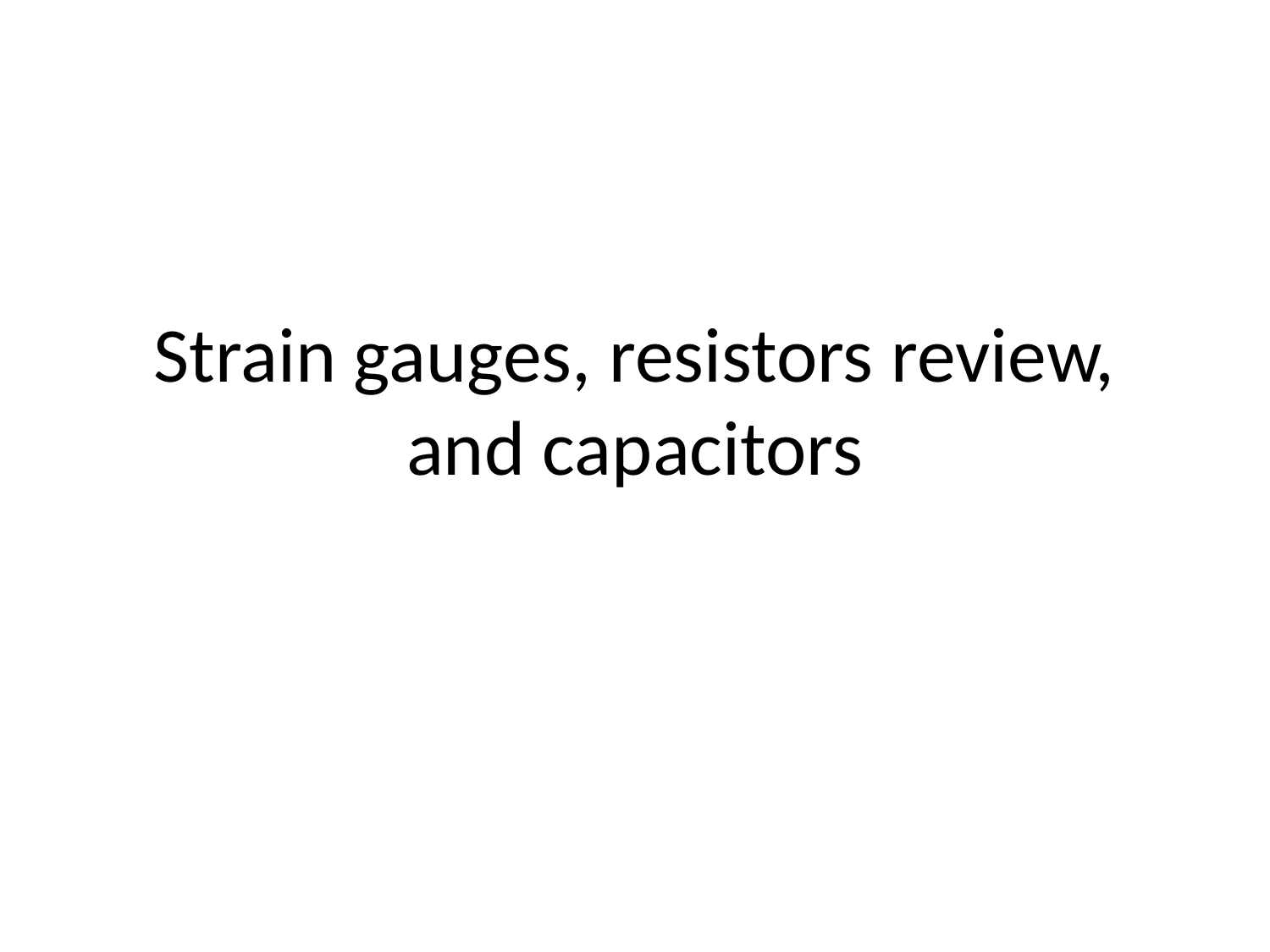

# Strain gauges, resistors review, and capacitors